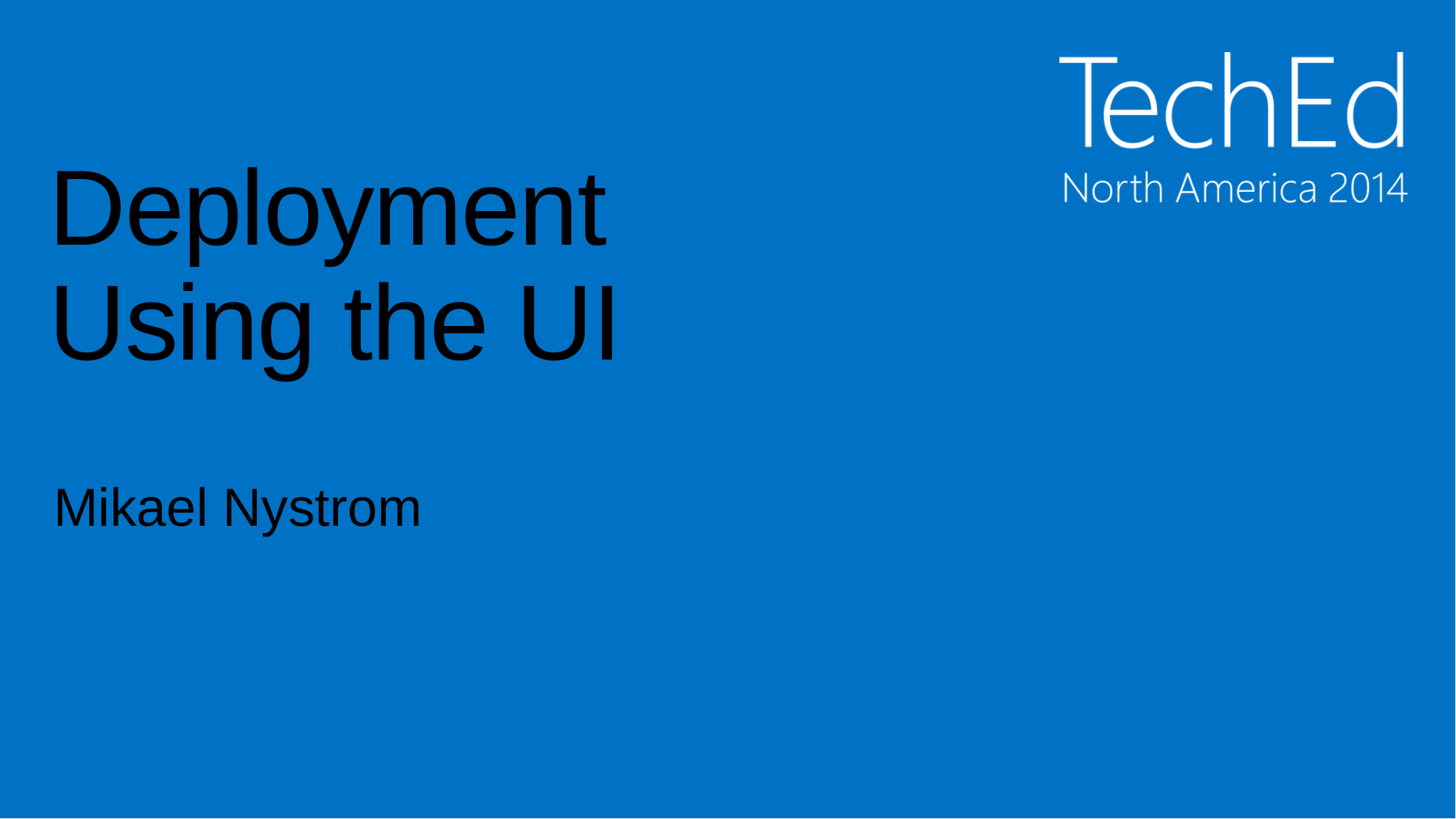

# Deployment Using the UI
Mikael Nystrom